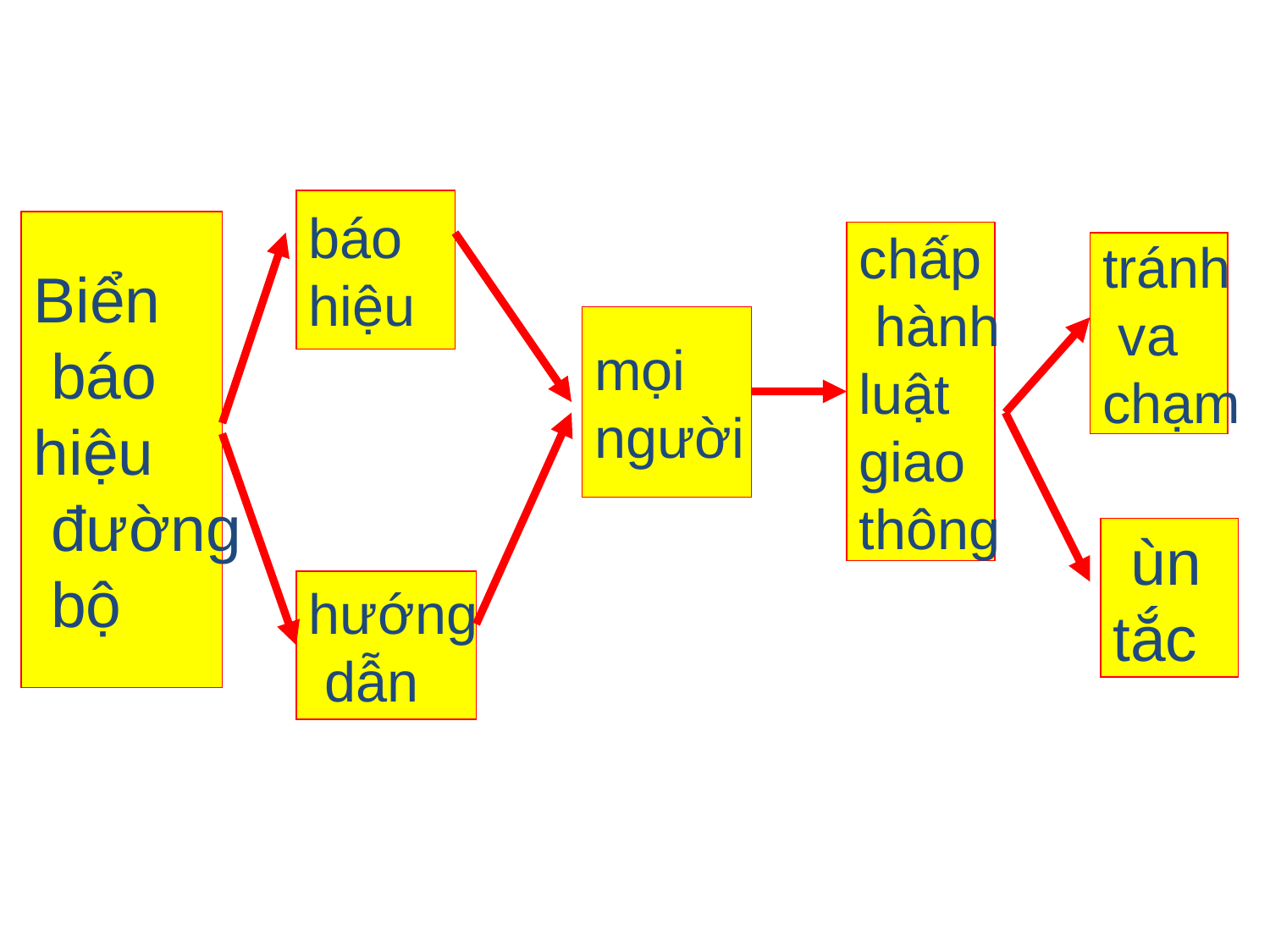

báo
hiệu
Biển
 báo
hiệu
 đường
 bộ
chấp
 hành
luật
giao
thông

tránh
 va
chạm
mọi
người

 ùn
tắc
hướng
 dẫn